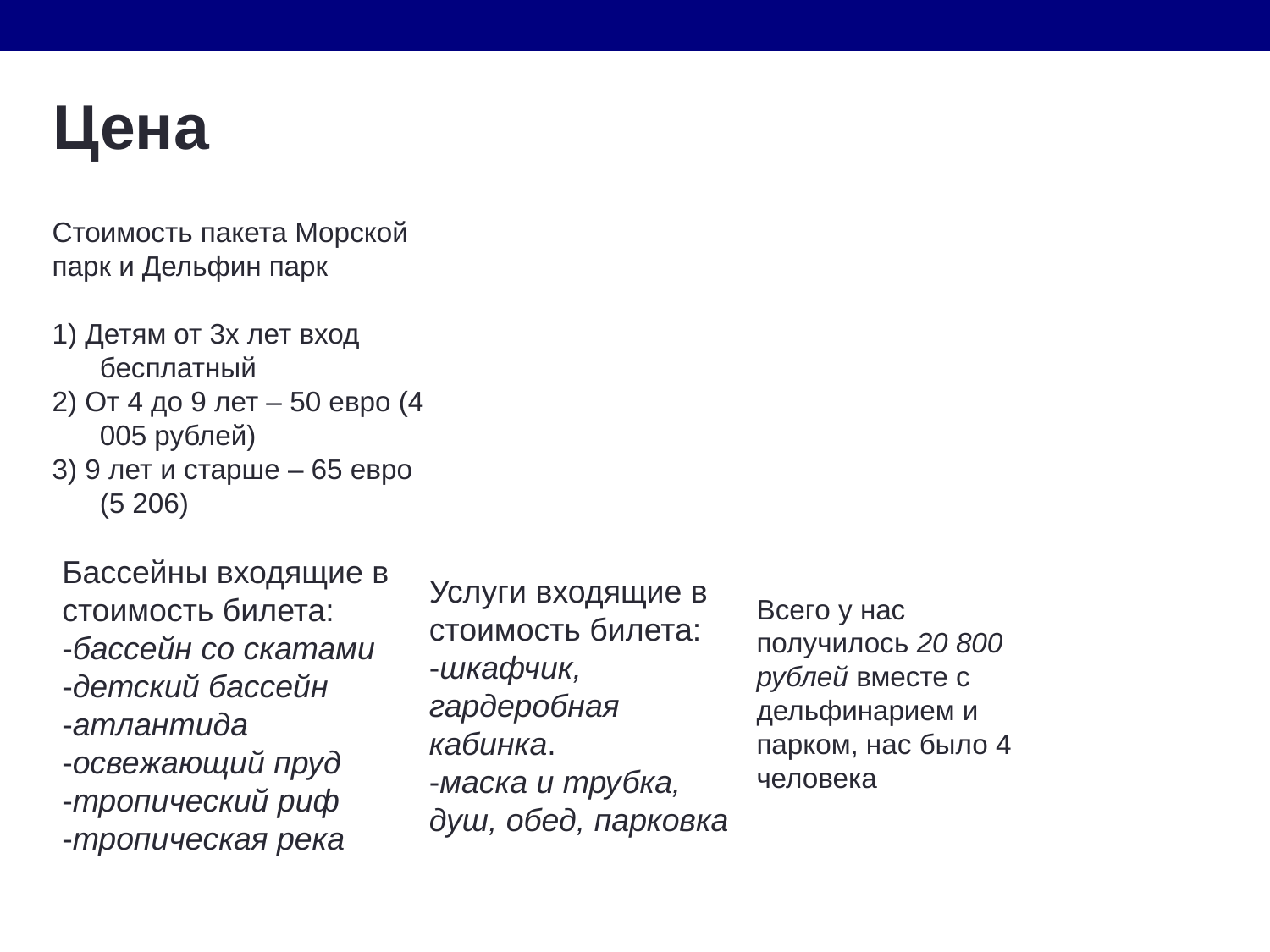

Цена
Стоимость пакета Морской
парк и Дельфин парк

1) Детям от 3х лет вход бесплатный
2) От 4 до 9 лет – 50 евро (4 005 рублей)
3) 9 лет и старше – 65 евро (5 206)

Бассейны входящие в стоимость билета:
-бассейн со скатами
-детский бассейн
-атлантида
-освежающий пруд
-тропический риф
-тропическая река
Услуги входящие в стоимость билета:
-шкафчик, гардеробная кабинка.
-маска и трубка, душ, обед, парковка
Всего у нас получилось 20 800 рублей вместе с дельфинарием и парком, нас было 4 человека